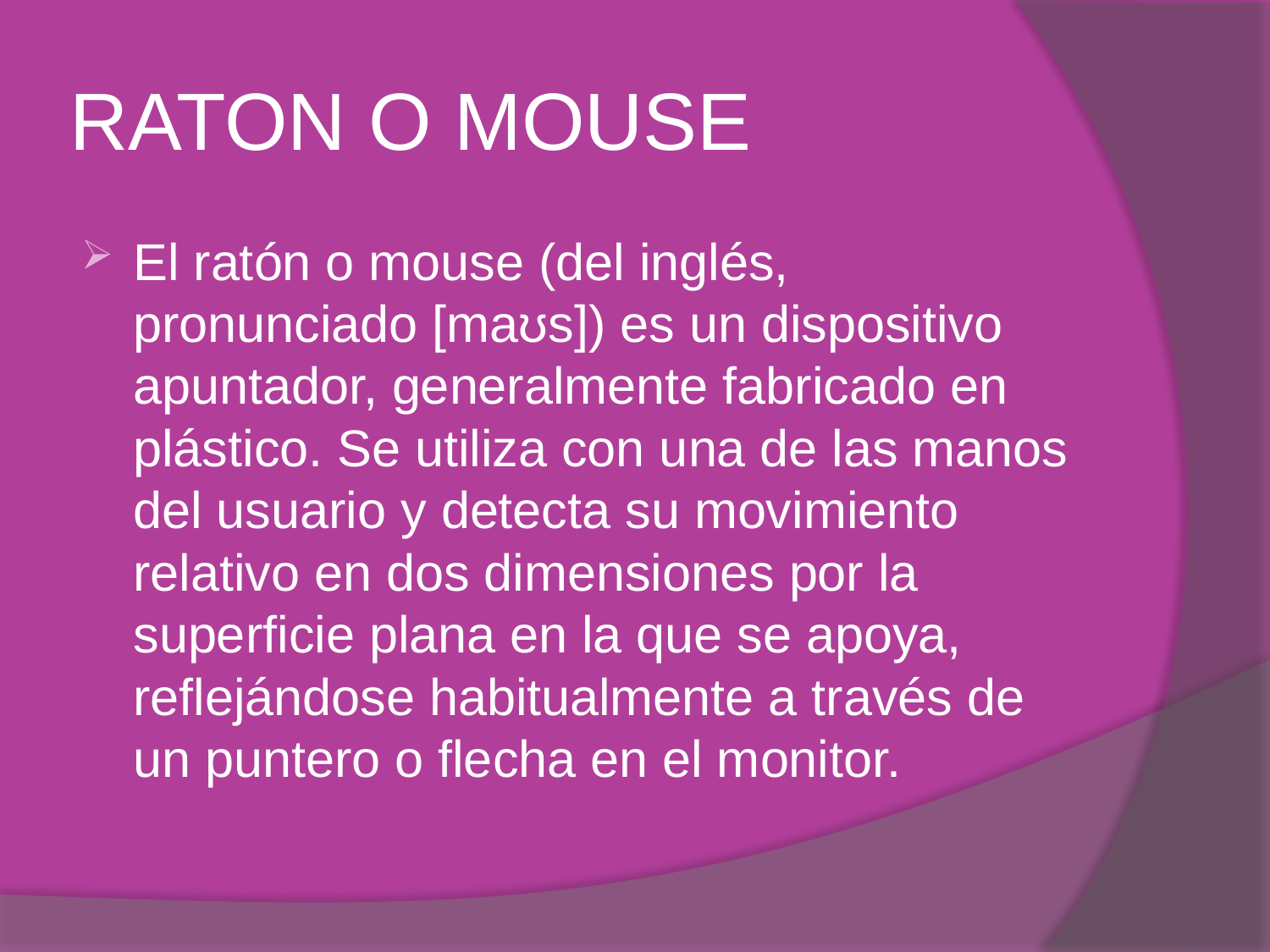

# RATON O MOUSE
El ratón o mouse (del inglés, pronunciado [maʊs]) es un dispositivo apuntador, generalmente fabricado en plástico. Se utiliza con una de las manos del usuario y detecta su movimiento relativo en dos dimensiones por la superficie plana en la que se apoya, reflejándose habitualmente a través de un puntero o flecha en el monitor.